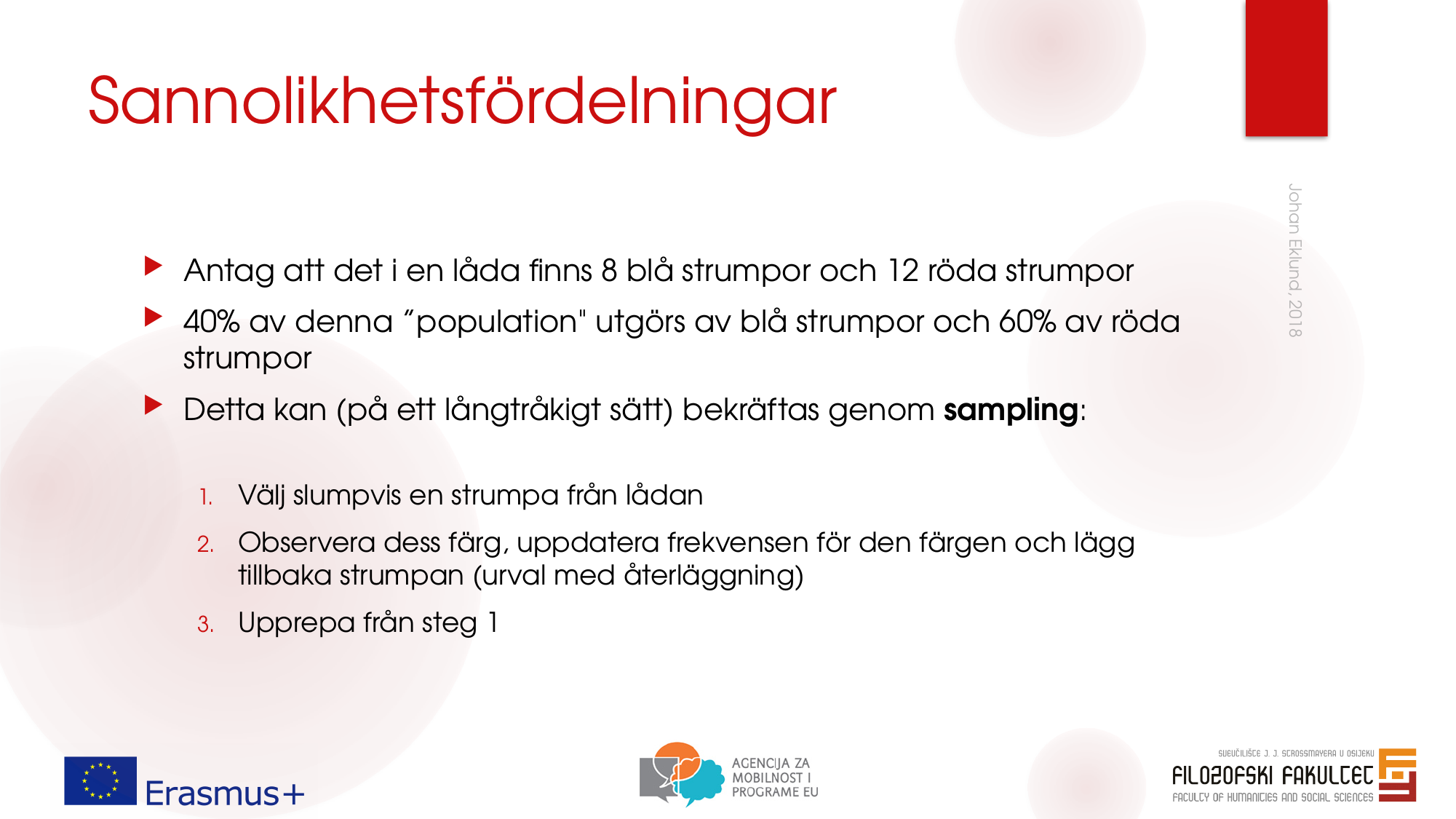

# Sannolikhetsfördelningar
Antag att det i en låda finns 8 blå strumpor och 12 röda strumpor
40% av denna ”population" utgörs av blå strumpor och 60% av röda strumpor
Detta kan (på ett långtråkigt sätt) bekräftas genom sampling:
Välj slumpvis en strumpa från lådan
Observera dess färg, uppdatera frekvensen för den färgen och lägg tillbaka strumpan (urval med återläggning)
Upprepa från steg 1
Johan Eklund, 2018